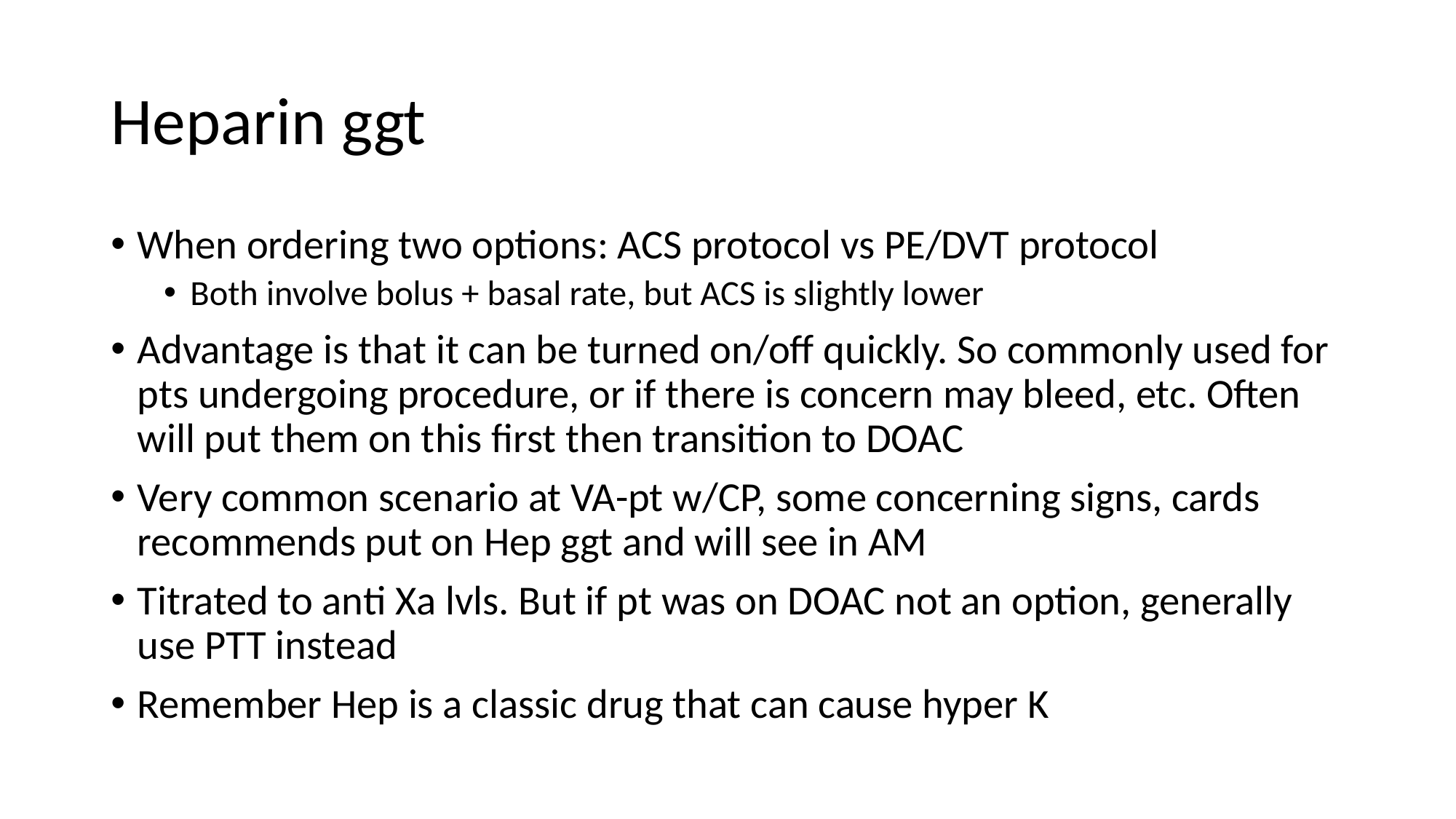

# Heparin ggt
When ordering two options: ACS protocol vs PE/DVT protocol
Both involve bolus + basal rate, but ACS is slightly lower
Advantage is that it can be turned on/off quickly. So commonly used for pts undergoing procedure, or if there is concern may bleed, etc. Often will put them on this first then transition to DOAC
Very common scenario at VA-pt w/CP, some concerning signs, cards recommends put on Hep ggt and will see in AM
Titrated to anti Xa lvls. But if pt was on DOAC not an option, generally use PTT instead
Remember Hep is a classic drug that can cause hyper K